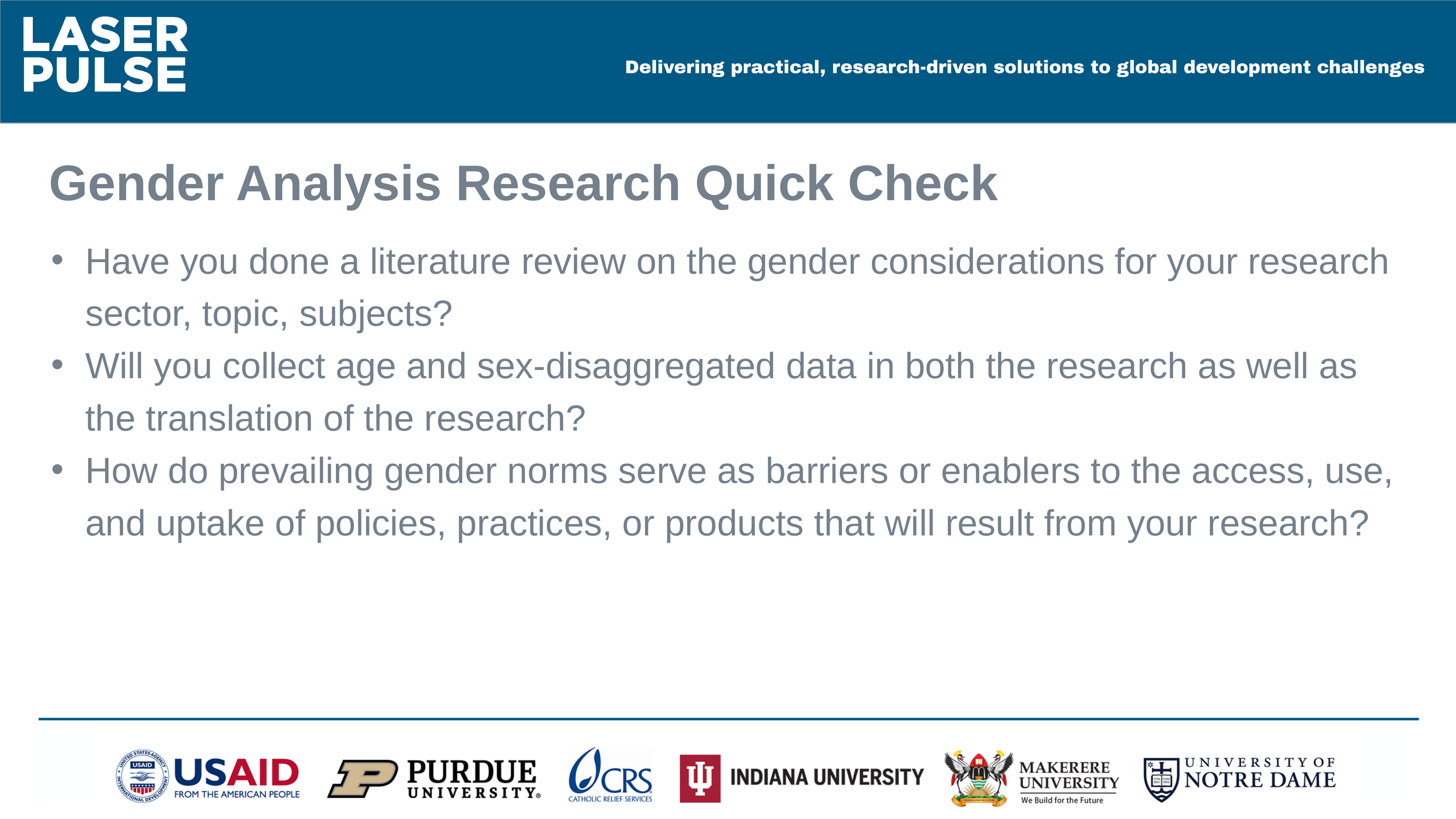

Gender Analysis Research Quick Check
Have you done a literature review on the gender considerations for your research sector, topic, subjects?
Will you collect age and sex-disaggregated data in both the research as well as the translation of the research?
How do prevailing gender norms serve as barriers or enablers to the access, use, and uptake of policies, practices, or products that will result from your research?